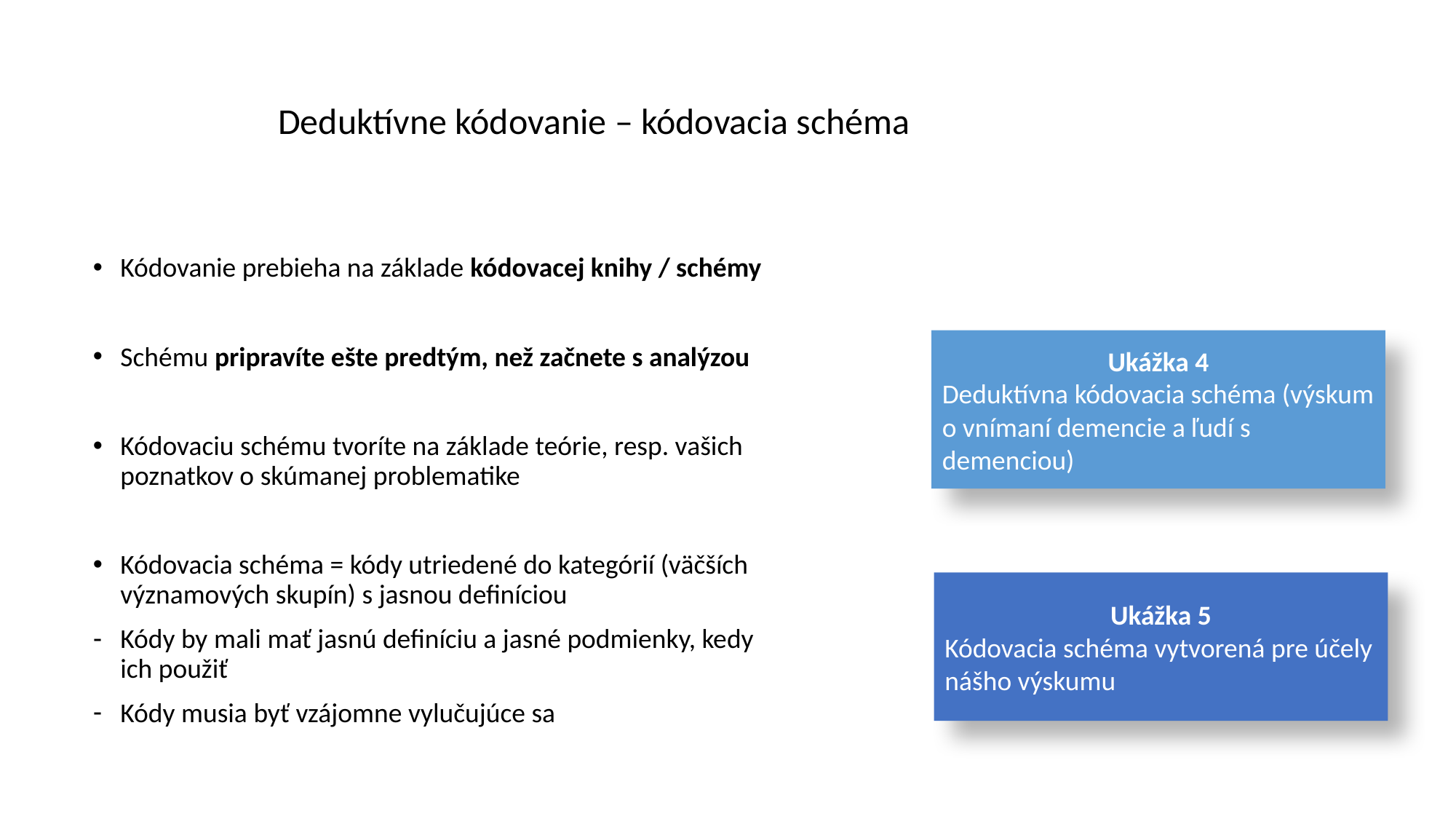

# Deduktívne kódovanie – kódovacia schéma
Kódovanie prebieha na základe kódovacej knihy / schémy

Schému pripravíte ešte predtým, než začnete s analýzou

Kódovaciu schému tvoríte na základe teórie, resp. vašich poznatkov o skúmanej problematike

Kódovacia schéma = kódy utriedené do kategórií (väčších významových skupín) s jasnou definíciou
Kódy by mali mať jasnú definíciu a jasné podmienky, kedy ich použiť
Kódy musia byť vzájomne vylučujúce sa

Ukážka 4
Deduktívna kódovacia schéma (výskum o vnímaní demencie a ľudí s demenciou)
Ukážka 5
Kódovacia schéma vytvorená pre účely nášho výskumu